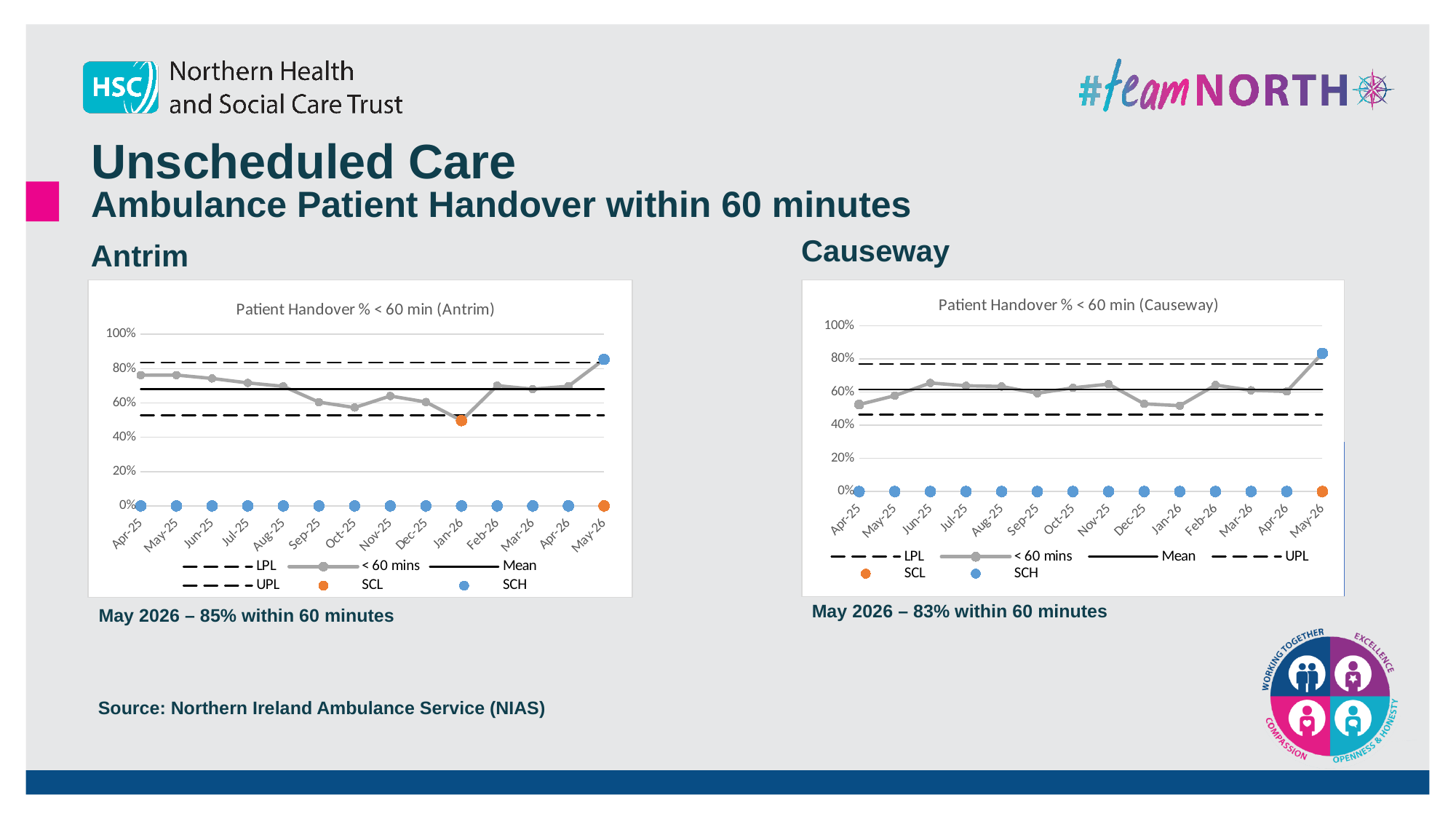

Unscheduled Care
Ambulance Patient Handover within 60 minutes
Causeway
Antrim

### Chart: Patient Handover % < 60 min (Causeway)

| Category | LPL | < 60 mins | Mean | UPL | SCL | SCH |
|---|---|---|---|---|---|---|
| 45748 | 0.46417587360685425 | 0.5246478873239436 | 0.6166713014073437 | 0.7691667292078332 | None | None |
| 45778 | 0.46417587360685425 | 0.5784313725490197 | 0.6166713014073437 | 0.7691667292078332 | None | None |
| 45809 | 0.46417587360685425 | 0.6549413735343383 | 0.6166713014073437 | 0.7691667292078332 | None | None |
| 45839 | 0.46417587360685425 | 0.6379310344827587 | 0.6166713014073437 | 0.7691667292078332 | None | None |
| 45870 | 0.46417587360685425 | 0.6339144215530903 | 0.6166713014073437 | 0.7691667292078332 | None | None |
| 45901 | 0.46417587360685425 | 0.592964824120603 | 0.6166713014073437 | 0.7691667292078332 | None | None |
| 45931 | 0.46417587360685425 | 0.6255639097744361 | 0.6166713014073437 | 0.7691667292078332 | None | None |
| 45962 | 0.46417587360685425 | 0.6479591836734694 | 0.6166713014073437 | 0.7691667292078332 | None | None |
| 45992 | 0.46417587360685425 | 0.5290102389078498 | 0.6166713014073437 | 0.7691667292078332 | None | None |
| 46023 | 0.46417587360685425 | 0.5177570093457944 | 0.6166713014073437 | 0.7691667292078332 | None | None |
| 46054 | 0.46417587360685425 | 0.6424474187380497 | 0.6166713014073437 | 0.7691667292078332 | None | None |
| 46082 | 0.46417587360685425 | 0.6106623586429726 | 0.6166713014073437 | 0.7691667292078332 | None | None |
| 46113 | 0.46417587360685425 | 0.6033210332103321 | 0.6166713014073437 | 0.7691667292078332 | None | None |
| 46143 | 0.46417587360685425 | 0.8338461538461538 | 0.6166713014073437 | 0.7691667292078332 | None | 0.8338461538461538 |

### Chart: Patient Handover % < 60 min (Antrim)

| Category | LPL | < 60 mins | Mean | UPL | SCL | SCH |
|---|---|---|---|---|---|---|
| 45748 | 0.5270921338687589 | 0.7615526802218114 | 0.6808034477114908 | 0.8345147615542228 | None | None |
| 45778 | 0.5270921338687589 | 0.7621621621621621 | 0.6808034477114908 | 0.8345147615542228 | None | None |
| 45809 | 0.5270921338687589 | 0.7425491439441978 | 0.6808034477114908 | 0.8345147615542228 | None | None |
| 45839 | 0.5270921338687589 | 0.7166454891994918 | 0.6808034477114908 | 0.8345147615542228 | None | None |
| 45870 | 0.5270921338687589 | 0.6965648854961832 | 0.6808034477114908 | 0.8345147615542228 | None | None |
| 45901 | 0.5270921338687589 | 0.6044107512060648 | 0.6808034477114908 | 0.8345147615542228 | None | None |
| 45931 | 0.5270921338687589 | 0.5729426433915212 | 0.6808034477114908 | 0.8345147615542228 | None | None |
| 45962 | 0.5270921338687589 | 0.6402116402116402 | 0.6808034477114908 | 0.8345147615542228 | None | None |
| 45992 | 0.5270921338687589 | 0.6054376657824934 | 0.6808034477114908 | 0.8345147615542228 | None | None |
| 46023 | 0.5270921338687589 | 0.4970674486803519 | 0.6808034477114908 | 0.8345147615542228 | 0.4970674486803519 | None |
| 46054 | 0.5270921338687589 | 0.700589970501475 | 0.6808034477114908 | 0.8345147615542228 | None | None |
| 46082 | 0.5270921338687589 | 0.6803713527851459 | 0.6808034477114908 | 0.8345147615542228 | None | None |
| 46113 | 0.5270921338687589 | 0.6972010178117048 | 0.6808034477114908 | 0.8345147615542228 | None | None |
| 46143 | 0.5270921338687589 | 0.8535414165666266 | 0.6808034477114908 | 0.8345147615542228 | None | 0.8535414165666266 |
May 2026 – 83% within 60 minutes
May 2026 – 85% within 60 minutes
Source: Northern Ireland Ambulance Service (NIAS)